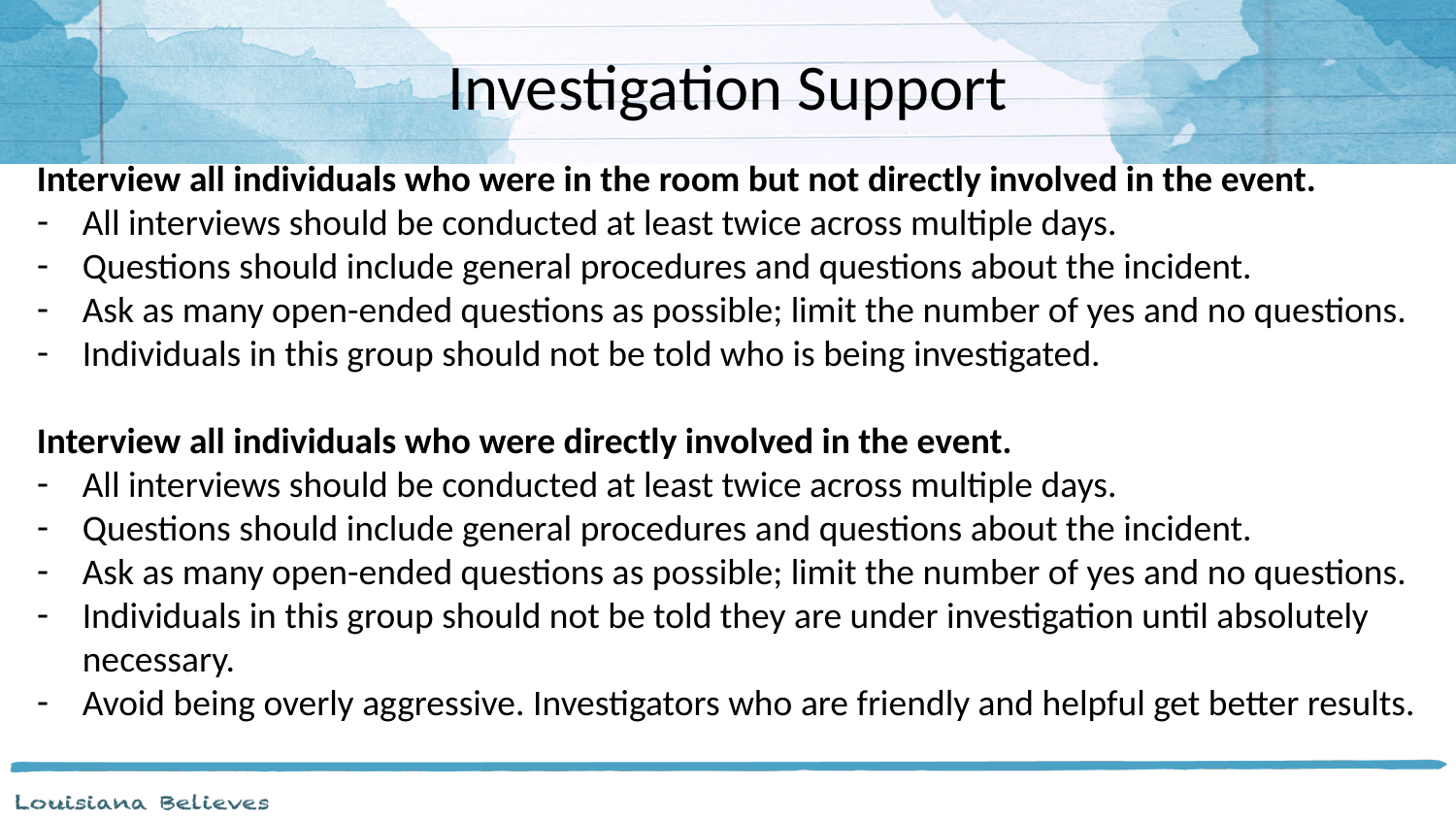

# Investigation Support
Interview all individuals who were in the room but not directly involved in the event.
All interviews should be conducted at least twice across multiple days.
Questions should include general procedures and questions about the incident.
Ask as many open-ended questions as possible; limit the number of yes and no questions.
Individuals in this group should not be told who is being investigated.

Interview all individuals who were directly involved in the event.
All interviews should be conducted at least twice across multiple days.
Questions should include general procedures and questions about the incident.
Ask as many open-ended questions as possible; limit the number of yes and no questions.
Individuals in this group should not be told they are under investigation until absolutely necessary.
Avoid being overly aggressive. Investigators who are friendly and helpful get better results.